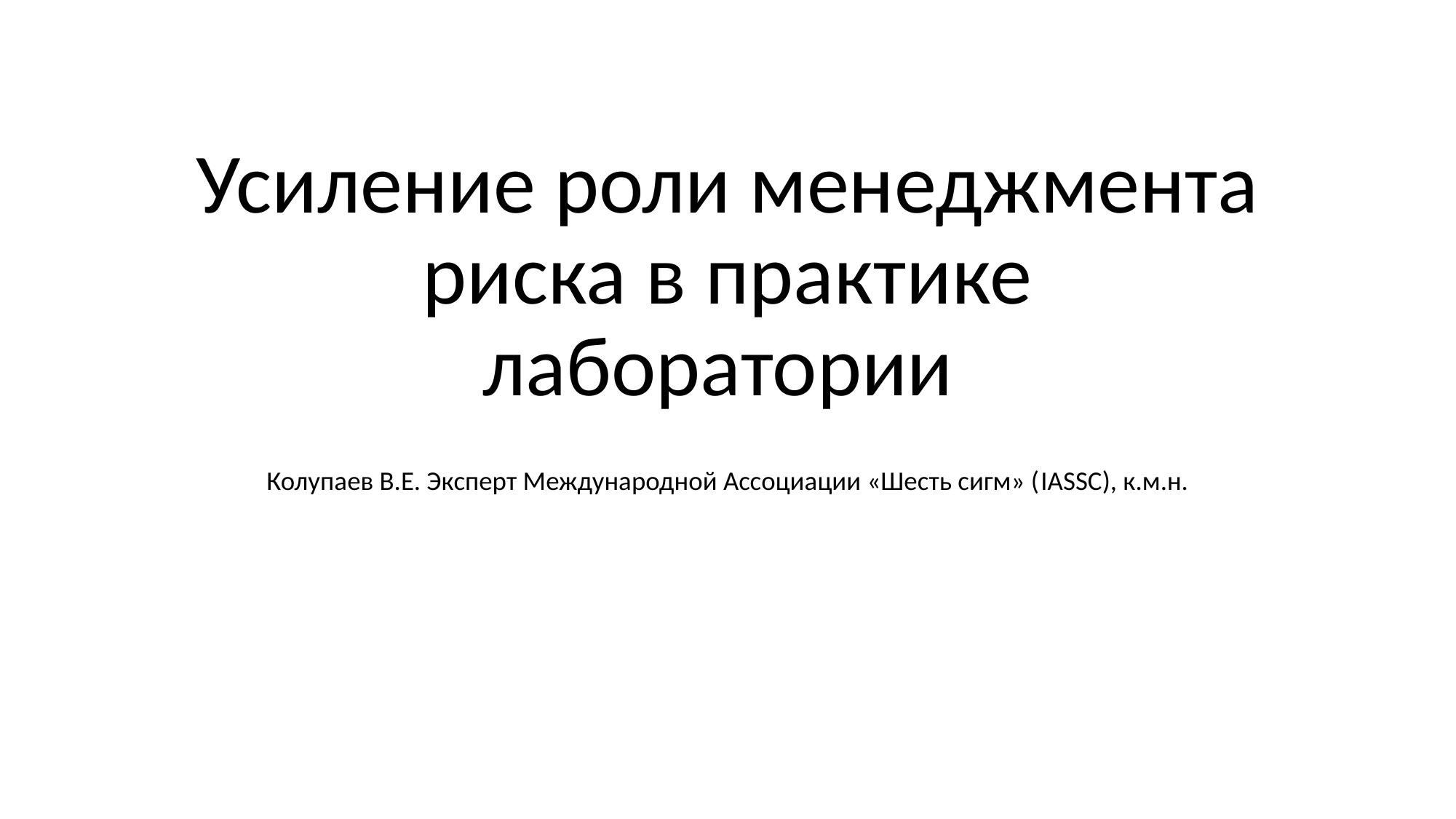

# Усиление роли менеджмента риска в практике лаборатории
Колупаев В.Е. Эксперт Международной Ассоциации «Шесть сигм» (IASSC), к.м.н.